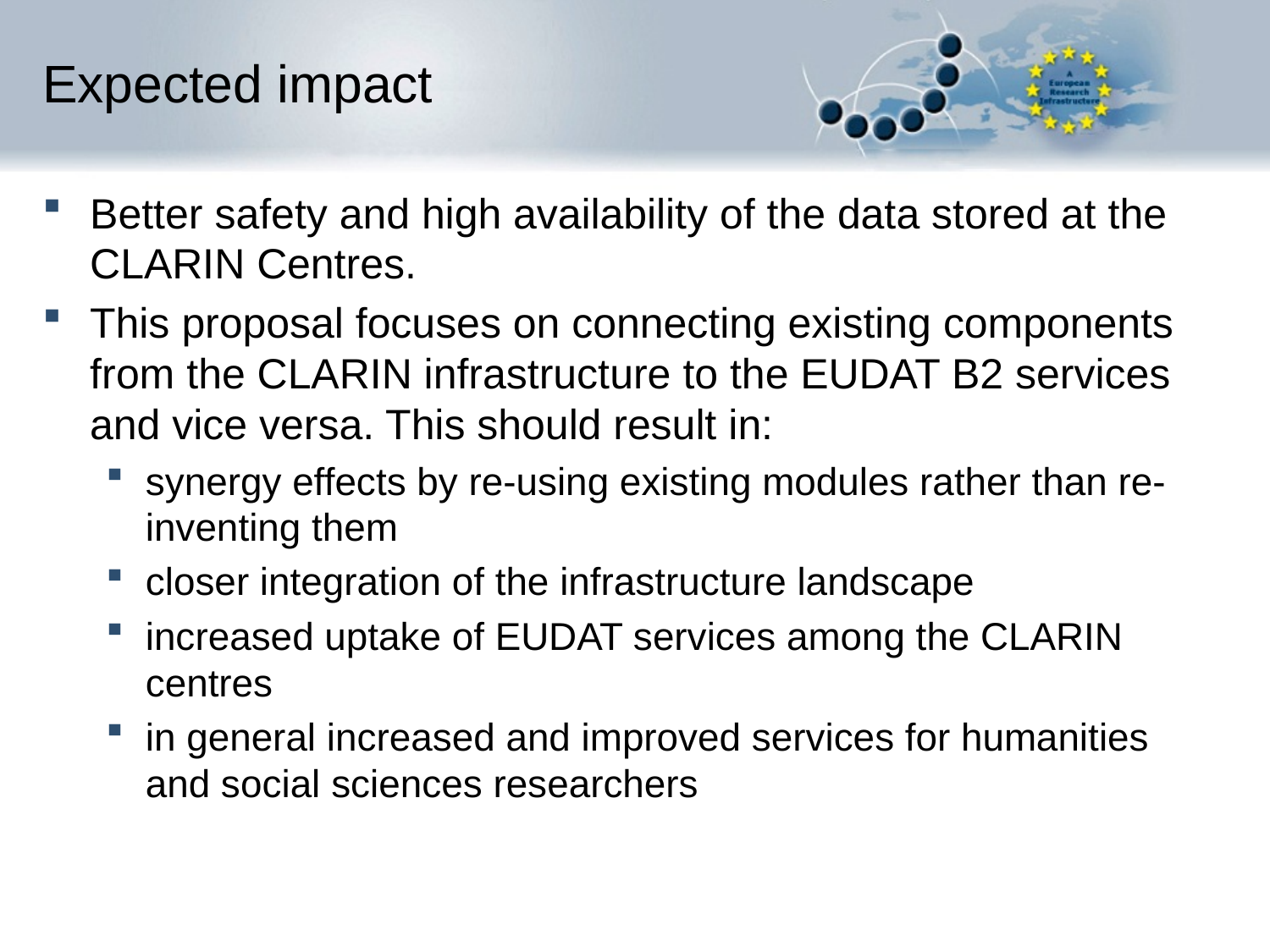

# Expected impact
Better safety and high availability of the data stored at the CLARIN Centres.
This proposal focuses on connecting existing components from the CLARIN infrastructure to the EUDAT B2 services and vice versa. This should result in:
synergy effects by re-using existing modules rather than re-inventing them
closer integration of the infrastructure landscape
increased uptake of EUDAT services among the CLARIN centres
in general increased and improved services for humanities and social sciences researchers